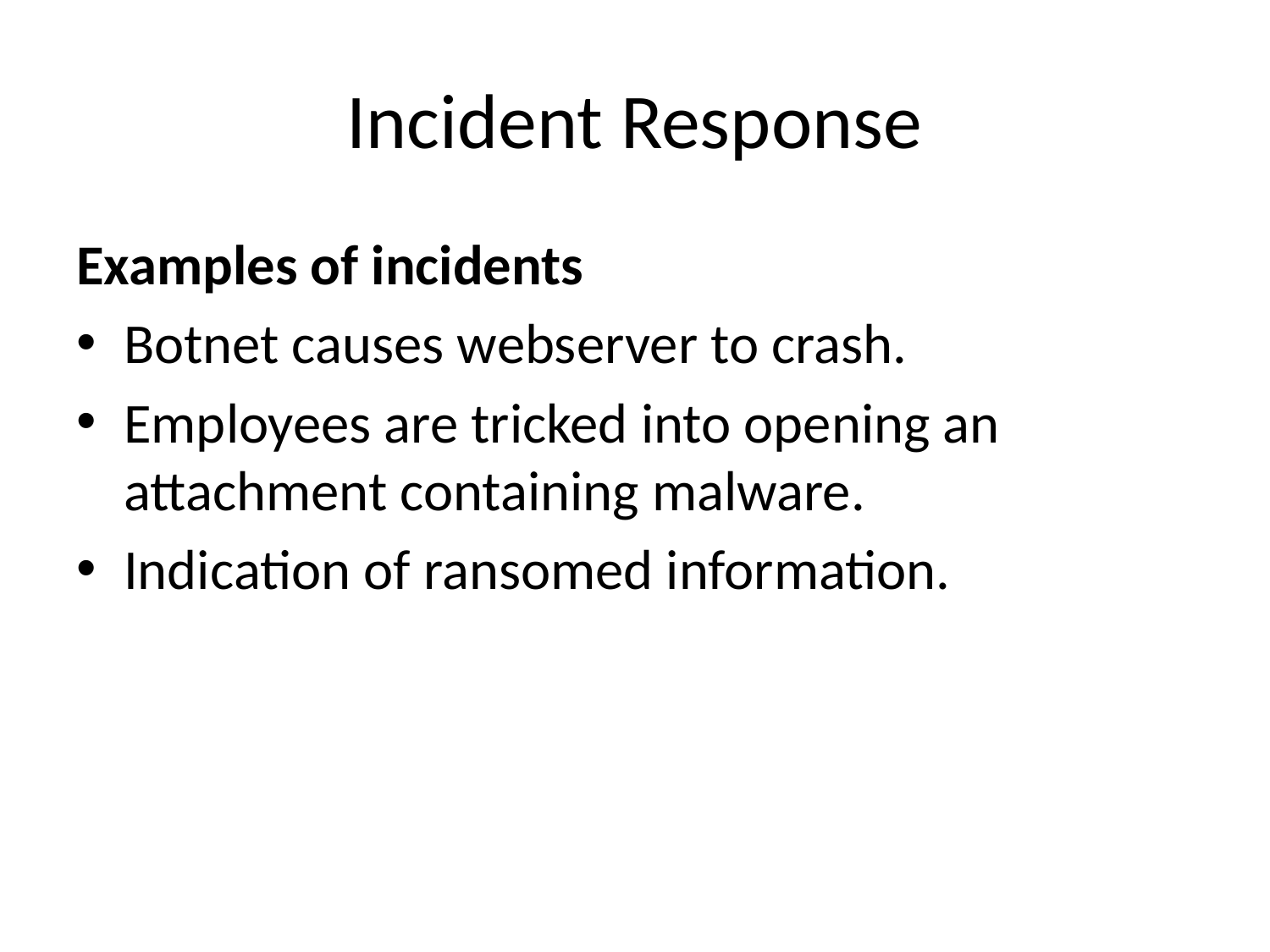

# Incident Response
Examples of incidents
Botnet causes webserver to crash.
Employees are tricked into opening an attachment containing malware.
Indication of ransomed information.